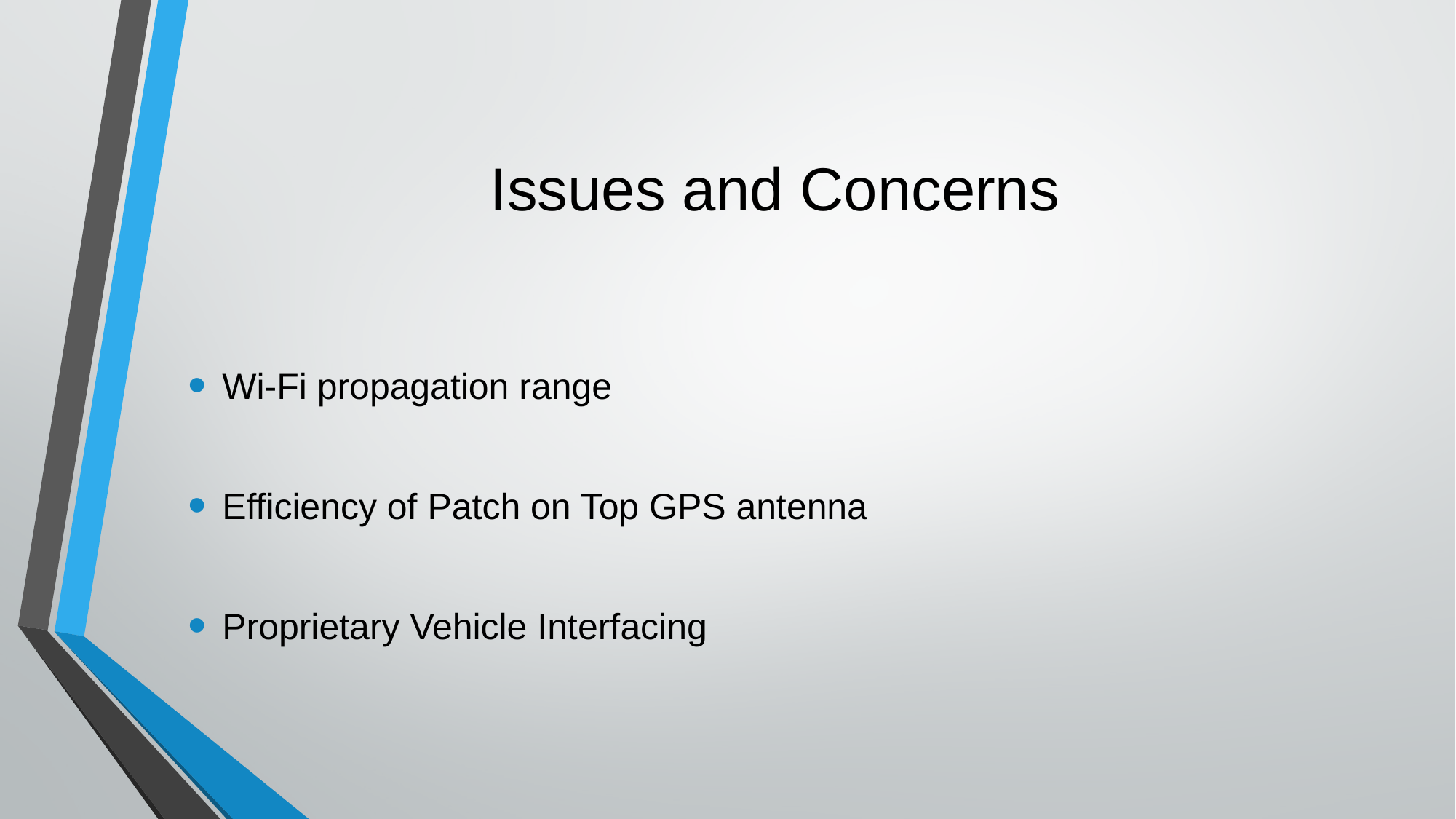

# Issues and Concerns
Wi-Fi propagation range

Efficiency of Patch on Top GPS antenna

Proprietary Vehicle Interfacing